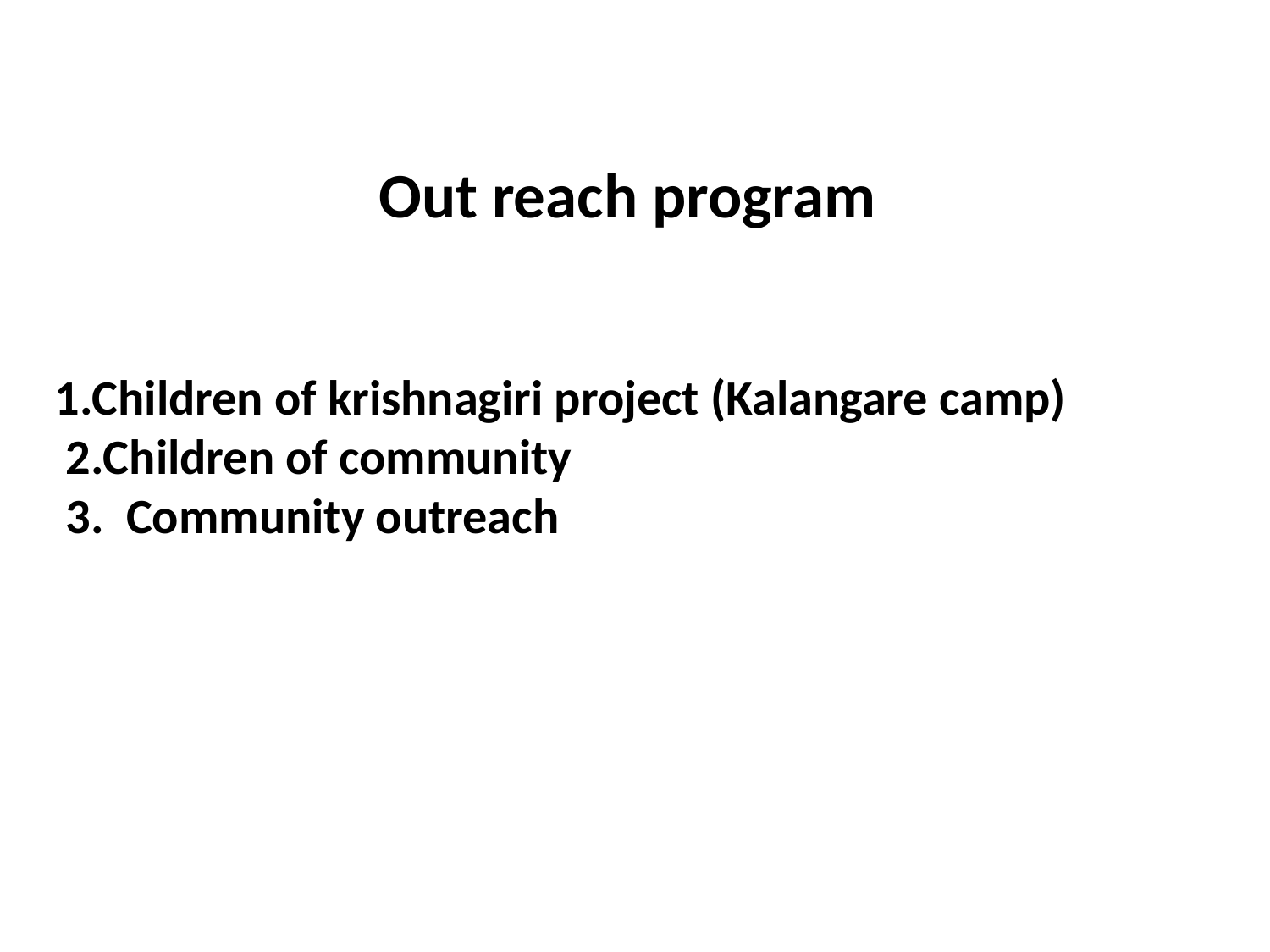

Out reach program

1.Children of krishnagiri project (Kalangare camp)
 2.Children of community
 3.  Community outreach